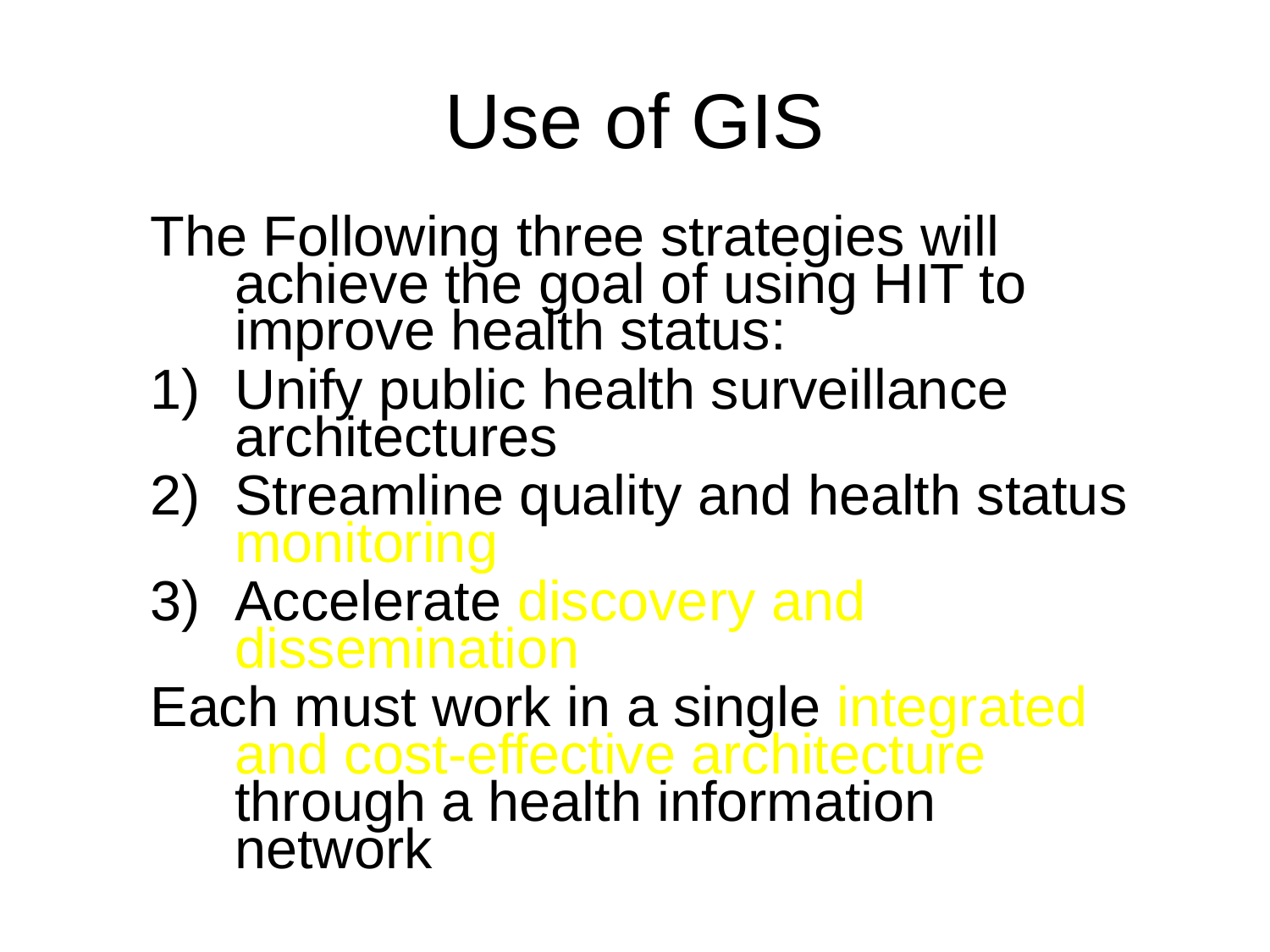

# Use of GIS
The Following three strategies will achieve the goal of using HIT to improve health status:
Unify public health surveillance architectures
Streamline quality and health status monitoring
Accelerate discovery and dissemination
Each must work in a single integrated and cost-effective architecture through a health information network